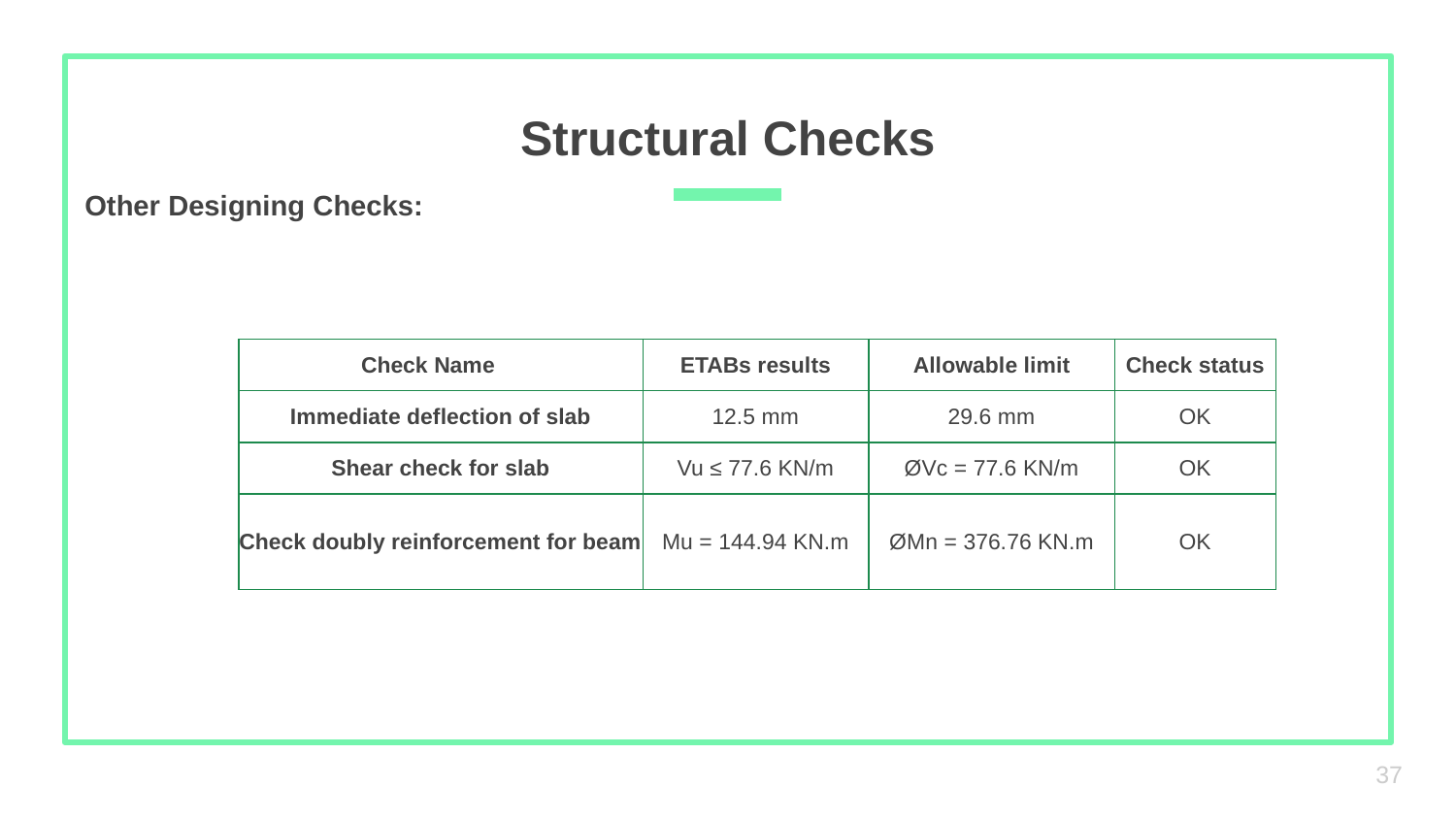

# Structural Checks
Other Designing Checks:
| Check Name | ETABs results | Allowable limit | Check status |
| --- | --- | --- | --- |
| Immediate deflection of slab | 12.5 mm | 29.6 mm | OK |
| Shear check for slab | Vu ≤ 77.6 KN/m | ØVc = 77.6 KN/m | OK |
| Check doubly reinforcement for beam | Mu = 144.94 KN.m | ØMn = 376.76 KN.m | OK |
37